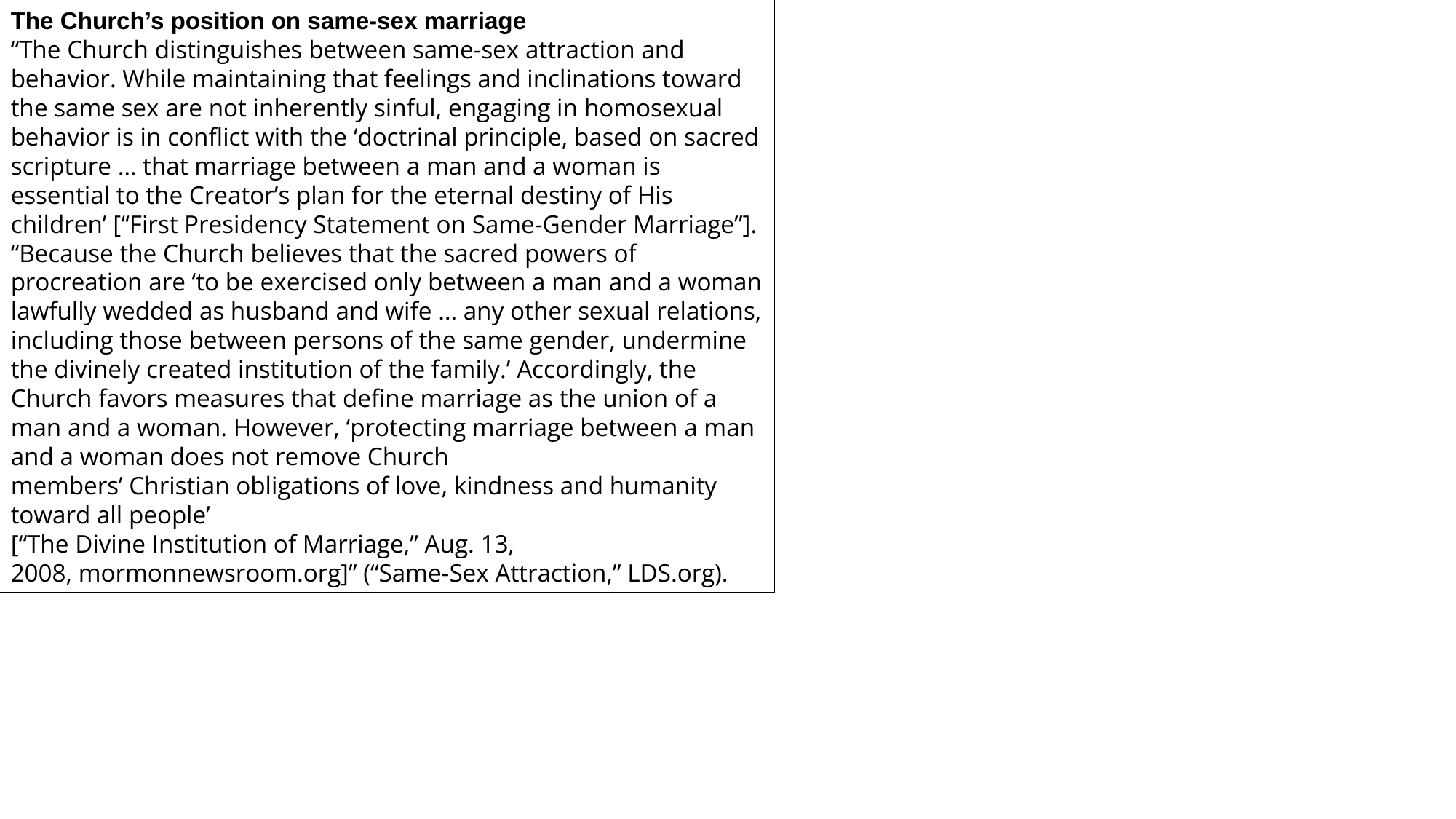

The Church’s position on same-sex marriage
“The Church distinguishes between same-sex attraction and behavior. While maintaining that feelings and inclinations toward the same sex are not inherently sinful, engaging in homosexual behavior is in conflict with the ‘doctrinal principle, based on sacred scripture … that marriage between a man and a woman is essential to the Creator’s plan for the eternal destiny of His children’ [“First Presidency Statement on Same-Gender Marriage”].
“Because the Church believes that the sacred powers of procreation are ‘to be exercised only between a man and a woman lawfully wedded as husband and wife … any other sexual relations, including those between persons of the same gender, undermine the divinely created institution of the family.’ Accordingly, the Church favors measures that define marriage as the union of a man and a woman. However, ‘protecting marriage between a man and a woman does not remove Church members’ Christian obligations of love, kindness and humanity toward all people’
[“The Divine Institution of Marriage,” Aug. 13, 2008, mormonnewsroom.org]” (“Same-Sex Attraction,” LDS.org).